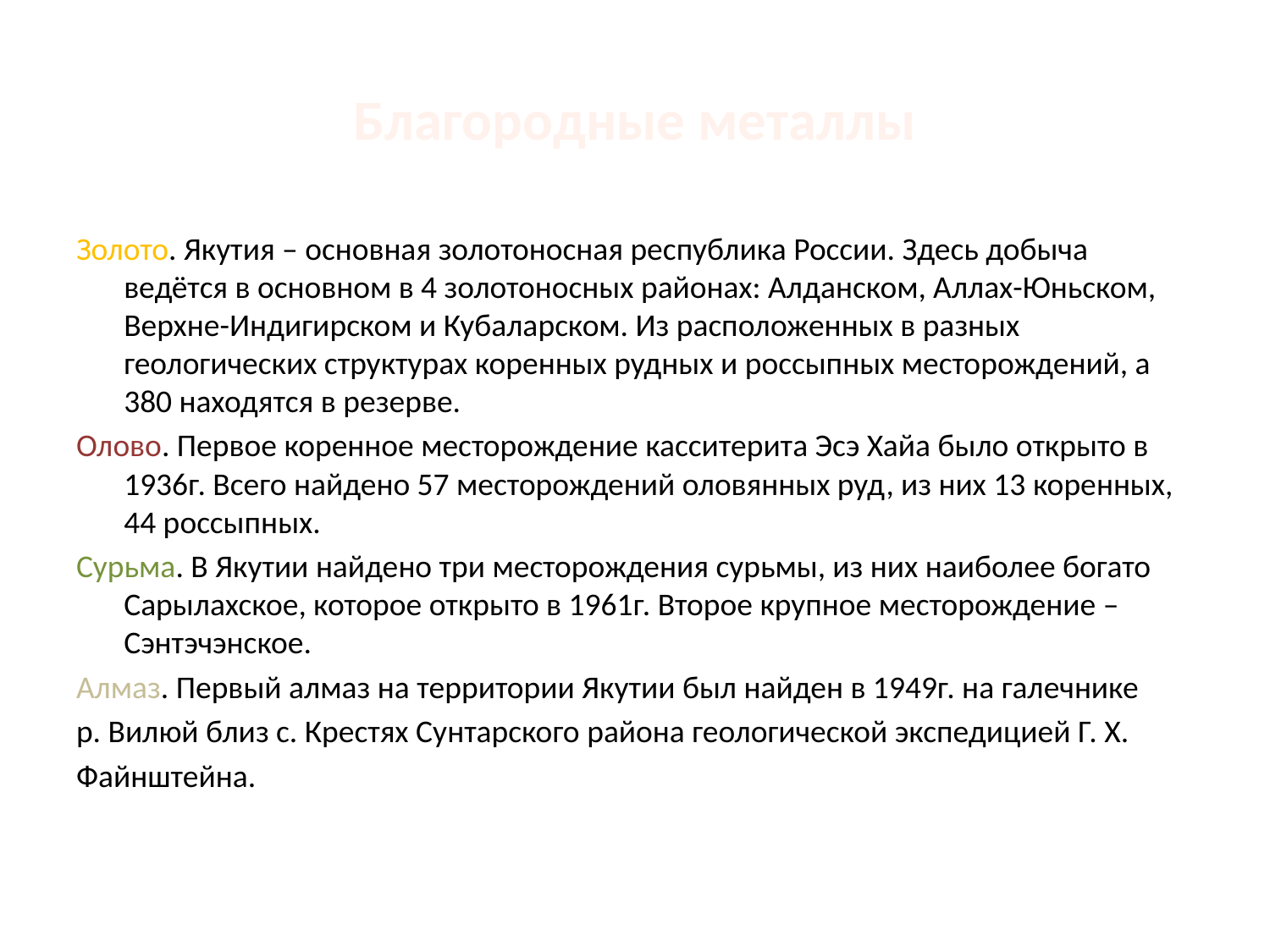

# Благородные металлы
Золото. Якутия – основная золотоносная республика России. Здесь добыча ведётся в основном в 4 золотоносных районах: Алданском, Аллах-Юньском, Верхне-Индигирском и Кубаларском. Из расположенных в разных геологических структурах коренных рудных и россыпных месторождений, а 380 находятся в резерве.
Олово. Первое коренное месторождение касситерита Эсэ Хайа было открыто в 1936г. Всего найдено 57 месторождений оловянных руд, из них 13 коренных, 44 россыпных.
Сурьма. В Якутии найдено три месторождения сурьмы, из них наиболее богато Сарылахское, которое открыто в 1961г. Второе крупное месторождение – Сэнтэчэнское.
Алмаз. Первый алмаз на территории Якутии был найден в 1949г. на галечнике
р. Вилюй близ с. Крестях Сунтарского района геологической экспедицией Г. Х.
Файнштейна.